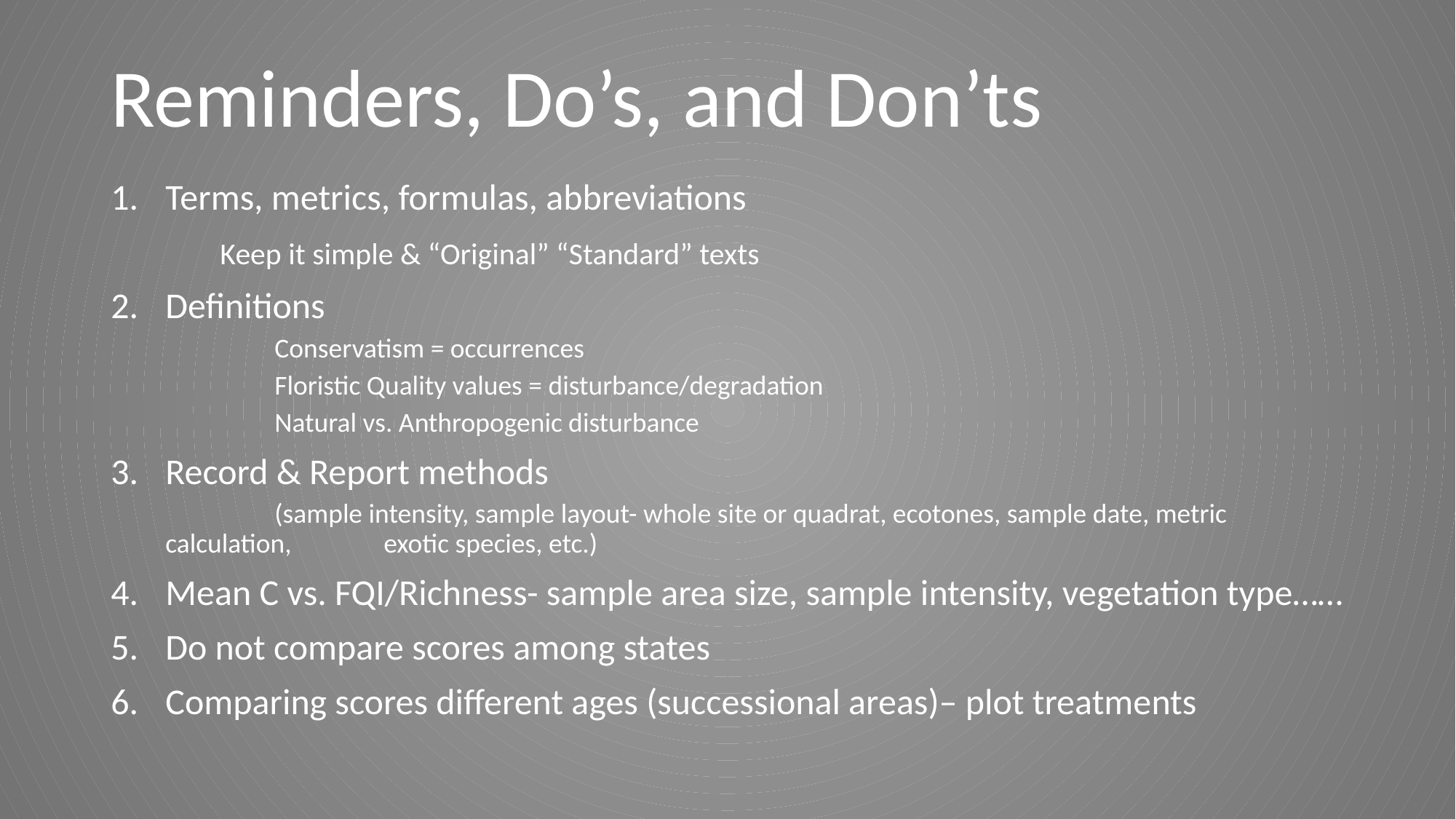

# Reminders, Do’s, and Don’ts
Terms, metrics, formulas, abbreviations
	Keep it simple & “Original” “Standard” texts
Definitions
	Conservatism = occurrences
	Floristic Quality values = disturbance/degradation
	Natural vs. Anthropogenic disturbance
Record & Report methods
	(sample intensity, sample layout- whole site or quadrat, ecotones, sample date, metric calculation, 	exotic species, etc.)
Mean C vs. FQI/Richness- sample area size, sample intensity, vegetation type……
Do not compare scores among states
Comparing scores different ages (successional areas)– plot treatments